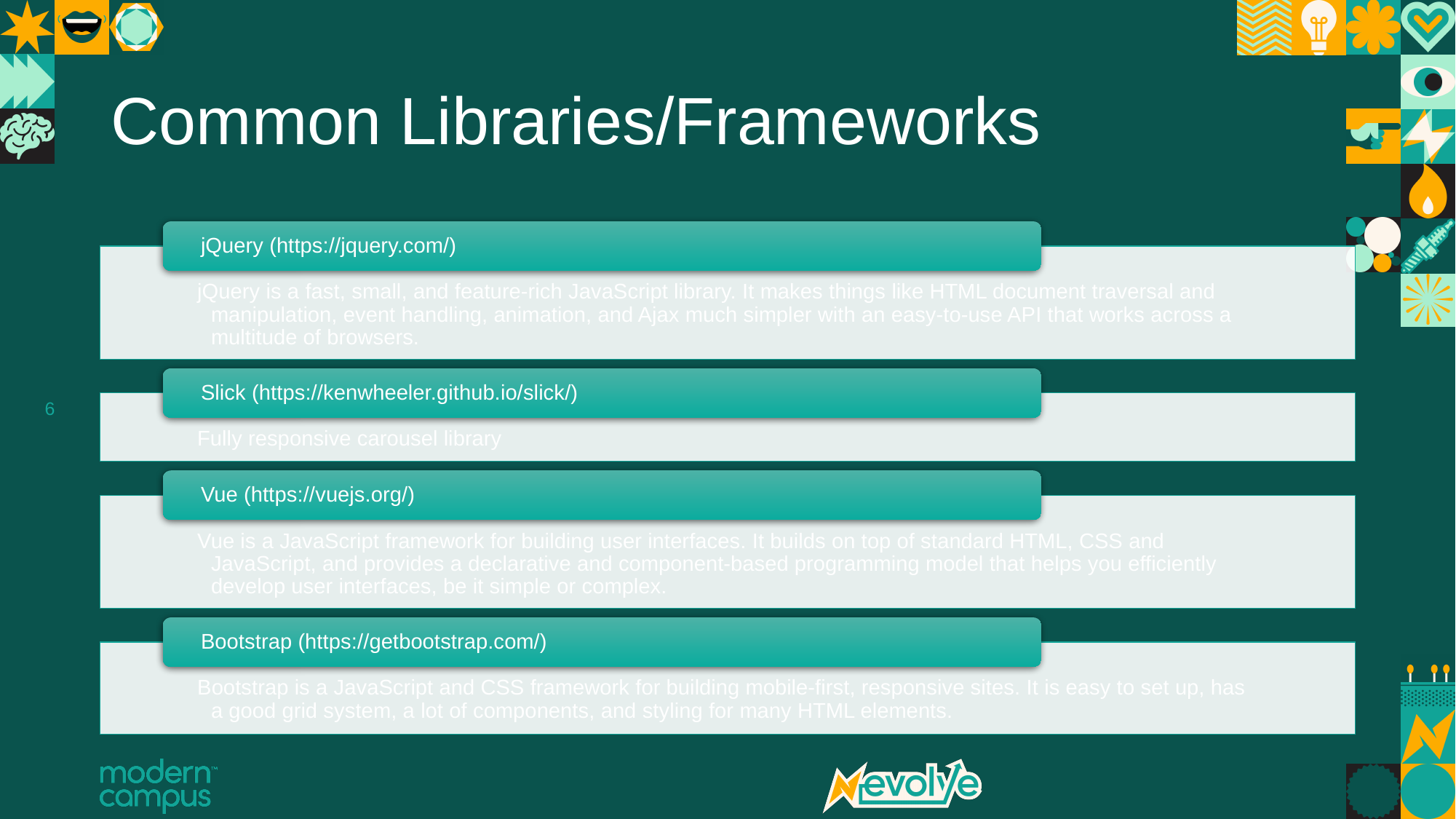

# Common Libraries/Frameworks
jQuery is a fast, small, and feature-rich JavaScript library. It makes things like HTML document traversal and manipulation, event handling, animation, and Ajax much simpler with an easy-to-use API that works across a multitude of browsers.
jQuery (https://jquery.com/)
Fully responsive carousel library
Slick (https://kenwheeler.github.io/slick/)
Vue is a JavaScript framework for building user interfaces. It builds on top of standard HTML, CSS and JavaScript, and provides a declarative and component-based programming model that helps you efficiently develop user interfaces, be it simple or complex.
Vue (https://vuejs.org/)
Bootstrap is a JavaScript and CSS framework for building mobile-first, responsive sites. It is easy to set up, has a good grid system, a lot of components, and styling for many HTML elements.
Bootstrap (https://getbootstrap.com/)